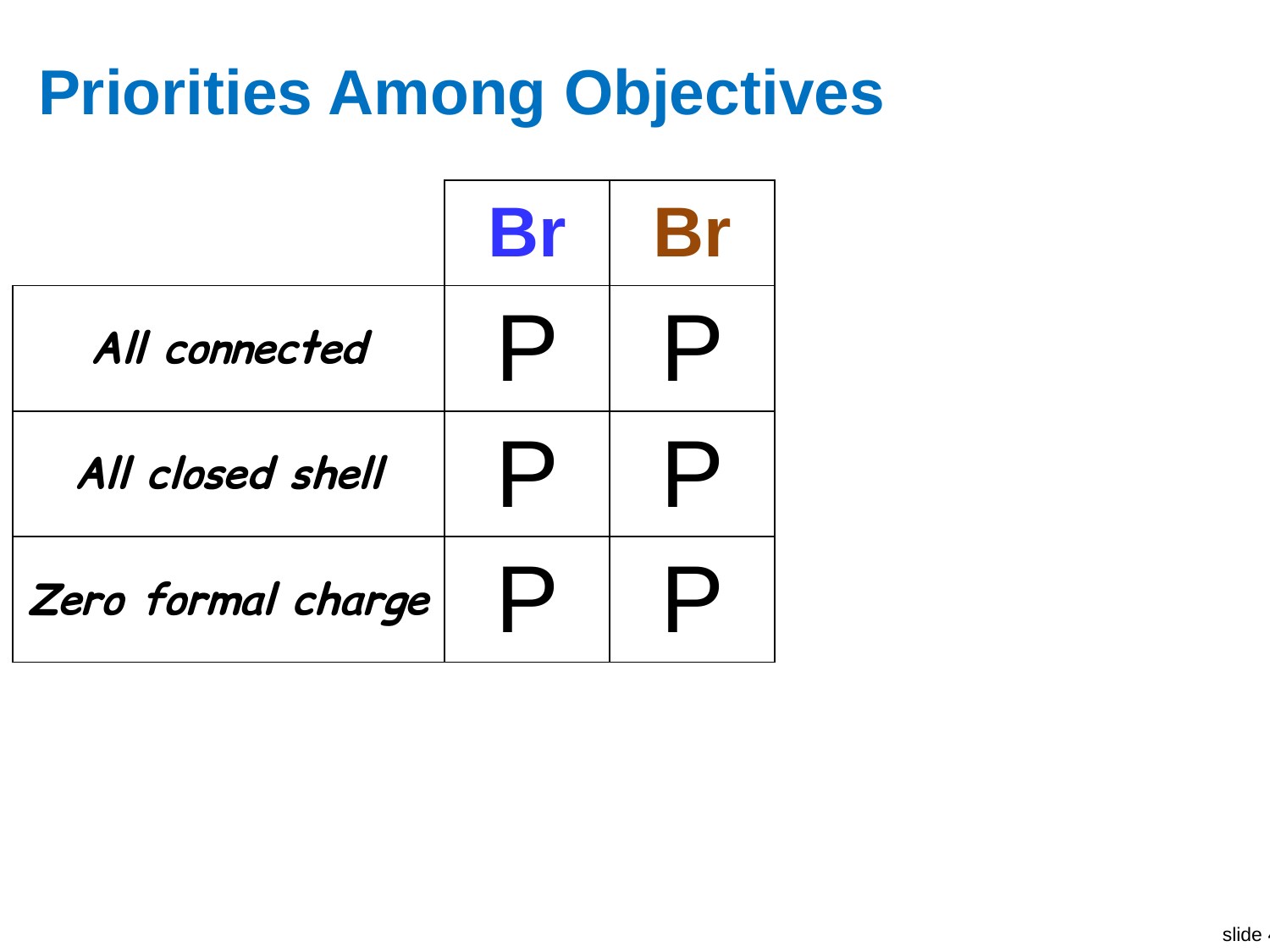

# Priorities Among Objectives
|  | Br | Br |
| --- | --- | --- |
| All connected | P | P |
| All closed shell | P | P |
| Zero formal charge | P | P |